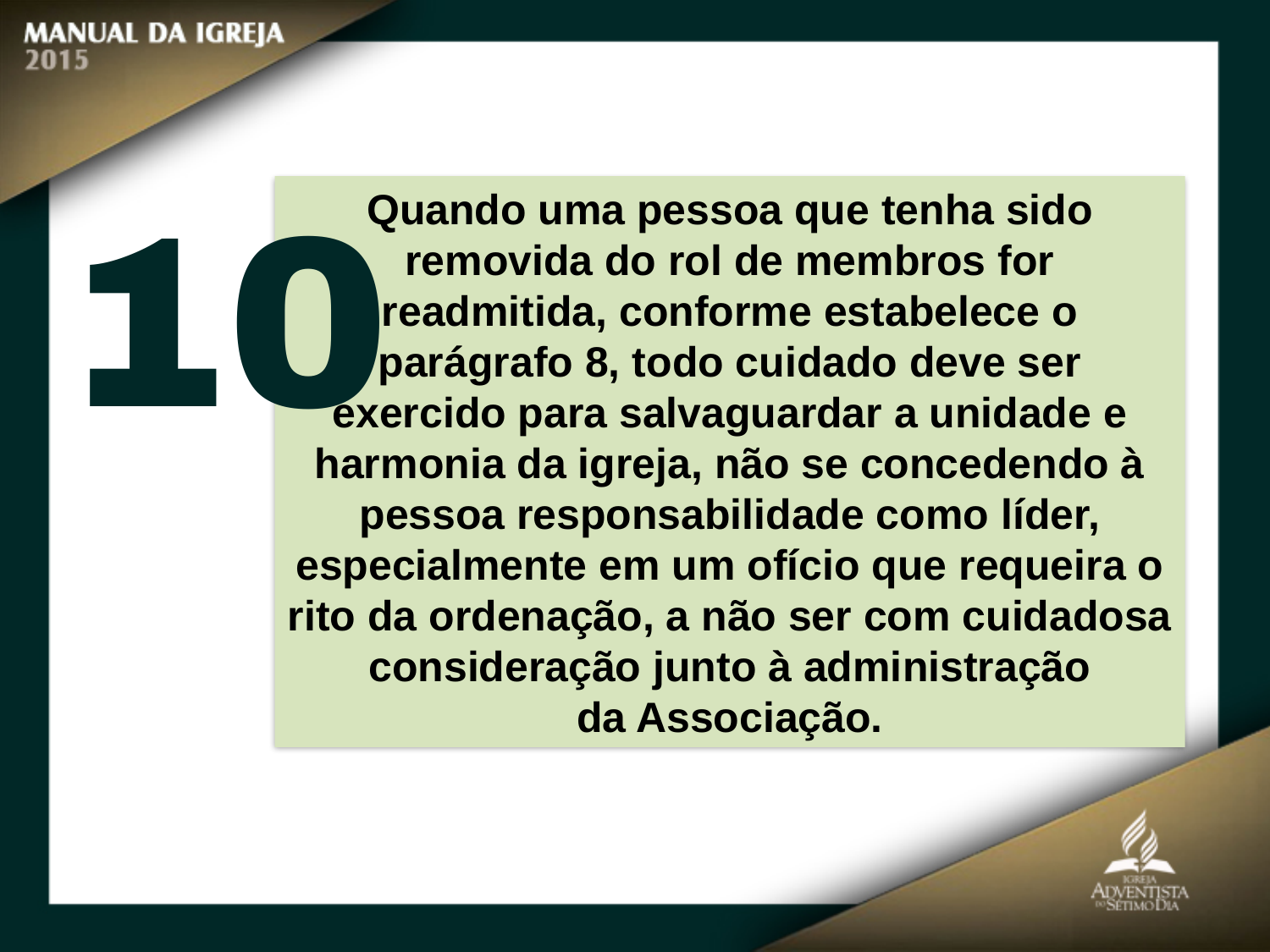

10
Quando uma pessoa que tenha sido removida do rol de membros for
readmitida, conforme estabelece o parágrafo 8, todo cuidado deve ser exercido para salvaguardar a unidade e harmonia da igreja, não se concedendo à pessoa responsabilidade como líder, especialmente em um ofício que requeira o
rito da ordenação, a não ser com cuidadosa consideração junto à administração
da Associação.